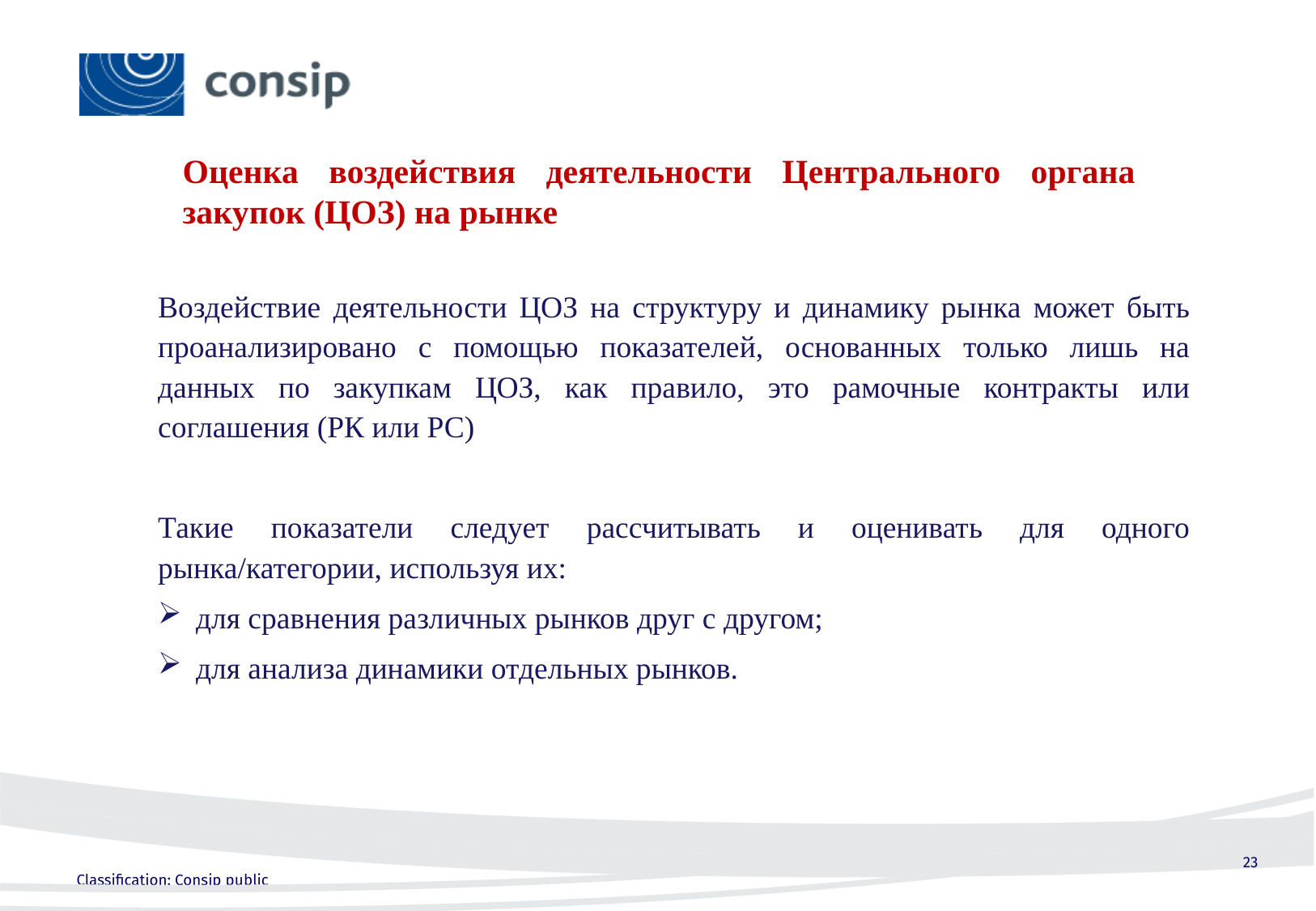

Оценка воздействия деятельности Центрального органа закупок (ЦОЗ) на рынке
Воздействие деятельности ЦОЗ на структуру и динамику рынка может быть проанализировано с помощью показателей, основанных только лишь на данных по закупкам ЦОЗ, как правило, это рамочные контракты или соглашения (РК или РС)

Такие показатели следует рассчитывать и оценивать для одного рынка/категории, используя их:
для сравнения различных рынков друг с другом;
для анализа динамики отдельных рынков.

23